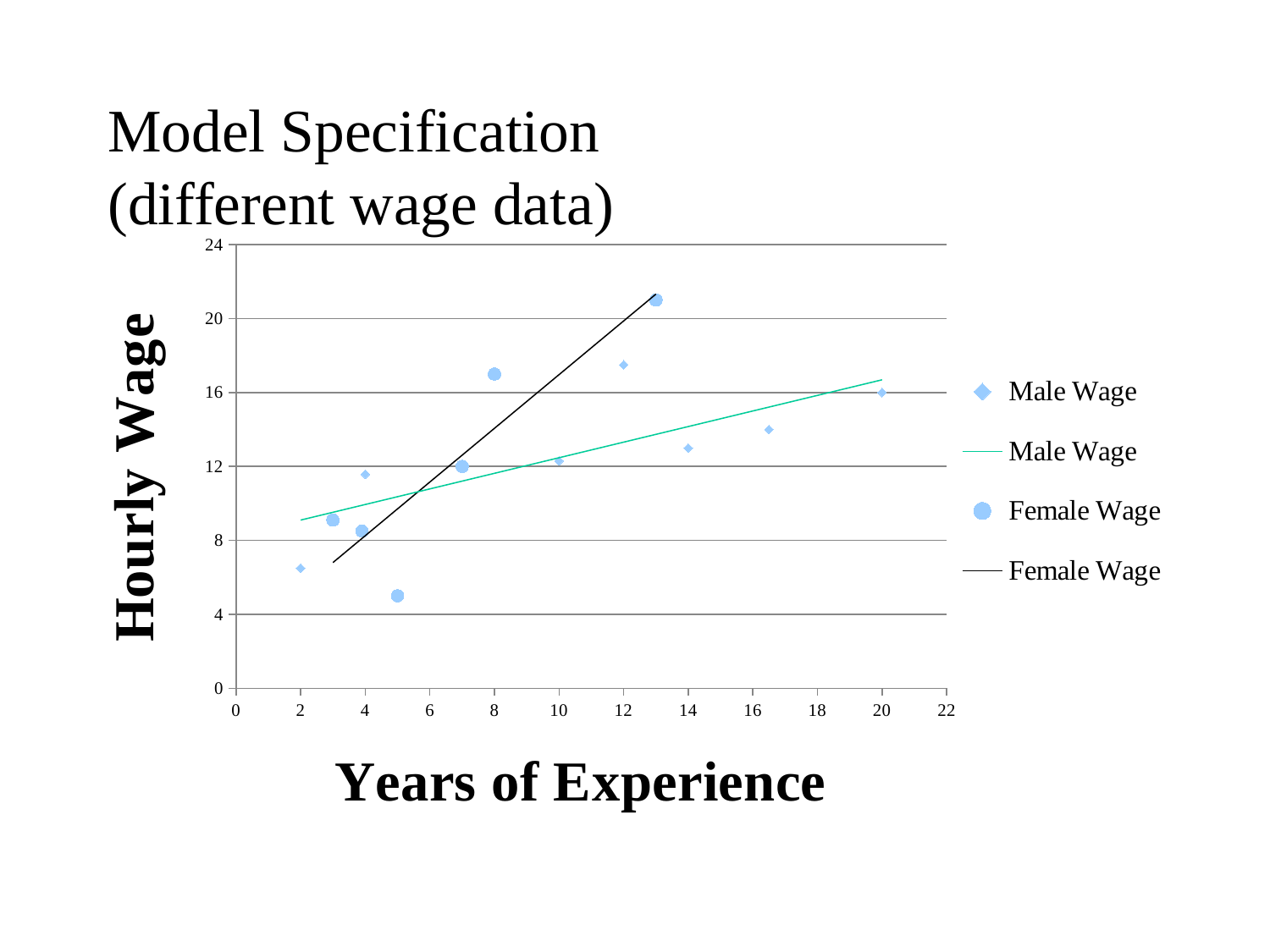

# Model Specification (different wage data)

### Chart

| Category |  |  |
|---|---|---|